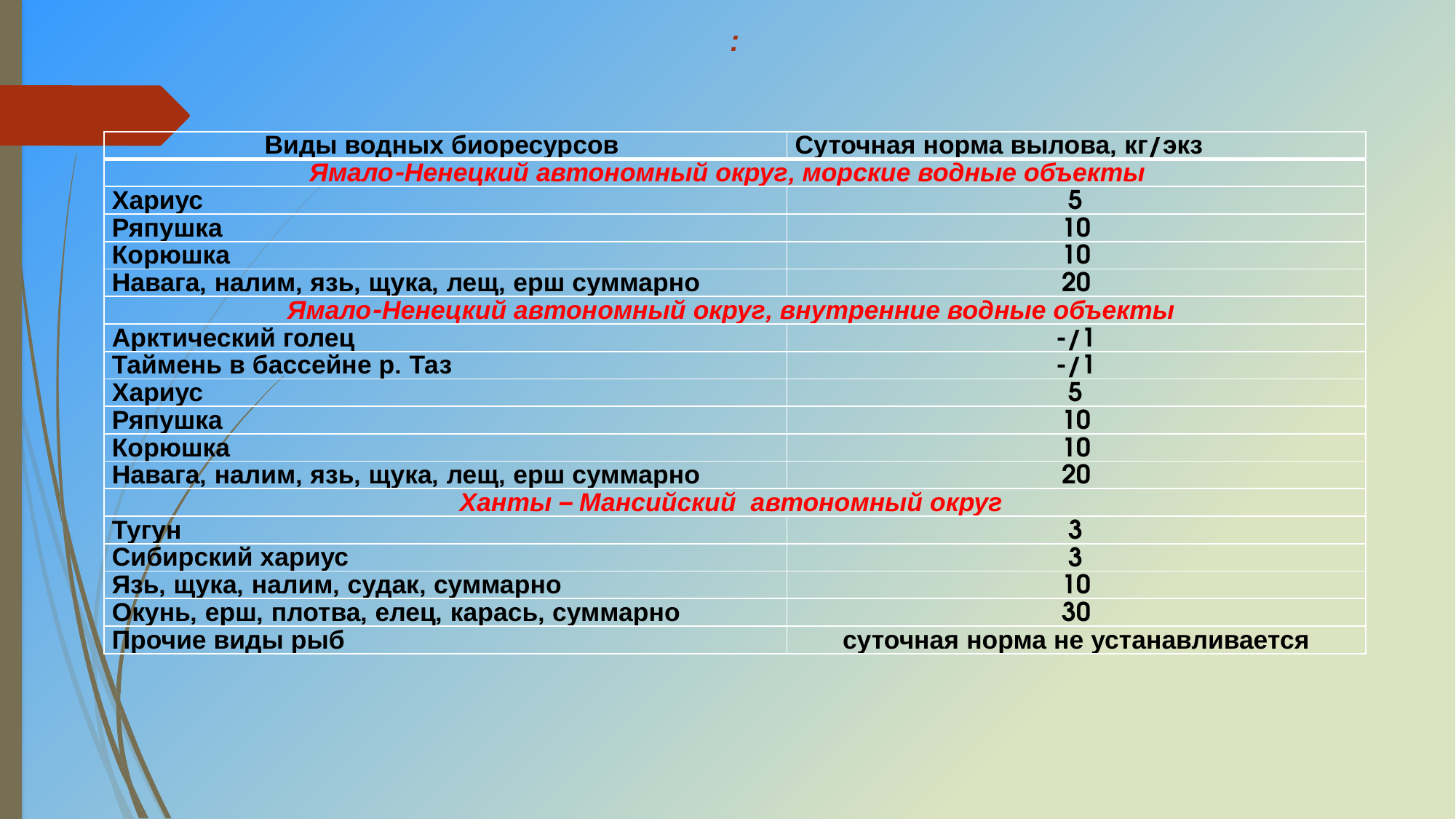

# :
| Виды водных биоресурсов | Суточная норма вылова, кг/экз |
| --- | --- |
| Ямало-Ненецкий автономный округ, морские водные объекты |  |
| Хариус | 5 |
| Ряпушка | 10 |
| Корюшка | 10 |
| Навага, налим, язь, щука, лещ, ерш суммарно | 20 |
| Ямало-Ненецкий автономный округ, внутренние водные объекты |  |
| Арктический голец | -/1 |
| Таймень в бассейне р. Таз | -/1 |
| Хариус | 5 |
| Ряпушка | 10 |
| Корюшка | 10 |
| Навага, налим, язь, щука, лещ, ерш суммарно | 20 |
| Ханты – Мансийский автономный округ |  |
| Тугун | 3 |
| Сибирский хариус | 3 |
| Язь, щука, налим, судак, суммарно | 10 |
| Окунь, ерш, плотва, елец, карась, суммарно | 30 |
| Прочие виды рыб | суточная норма не устанавливается |